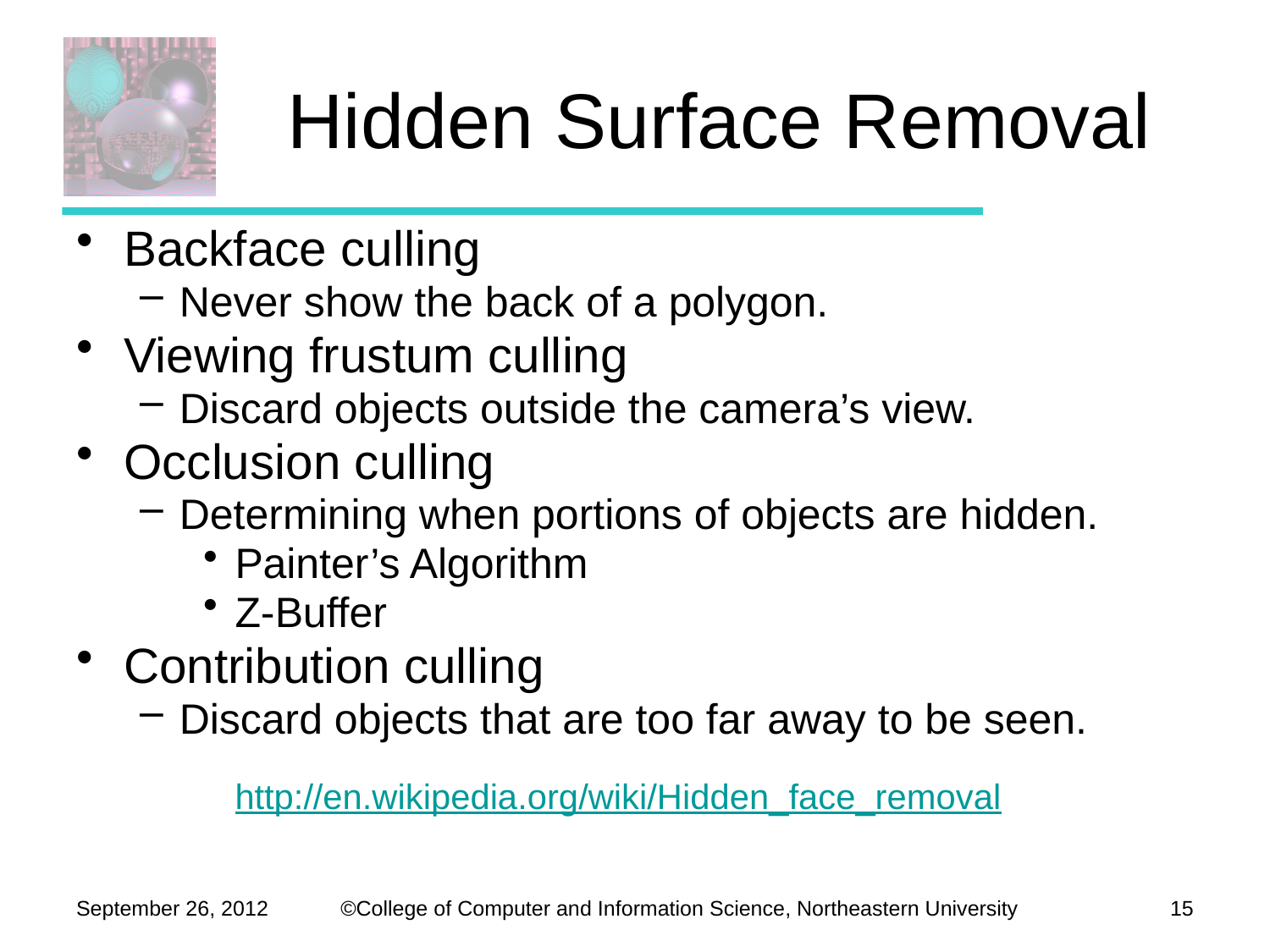

# Hidden Surface Removal
Backface culling
Never show the back of a polygon.
Viewing frustum culling
Discard objects outside the camera’s view.
Occlusion culling
Determining when portions of objects are hidden.
Painter’s Algorithm
Z-Buffer
Contribution culling
Discard objects that are too far away to be seen.
			http://en.wikipedia.org/wiki/Hidden_face_removal
September 26, 2012
15